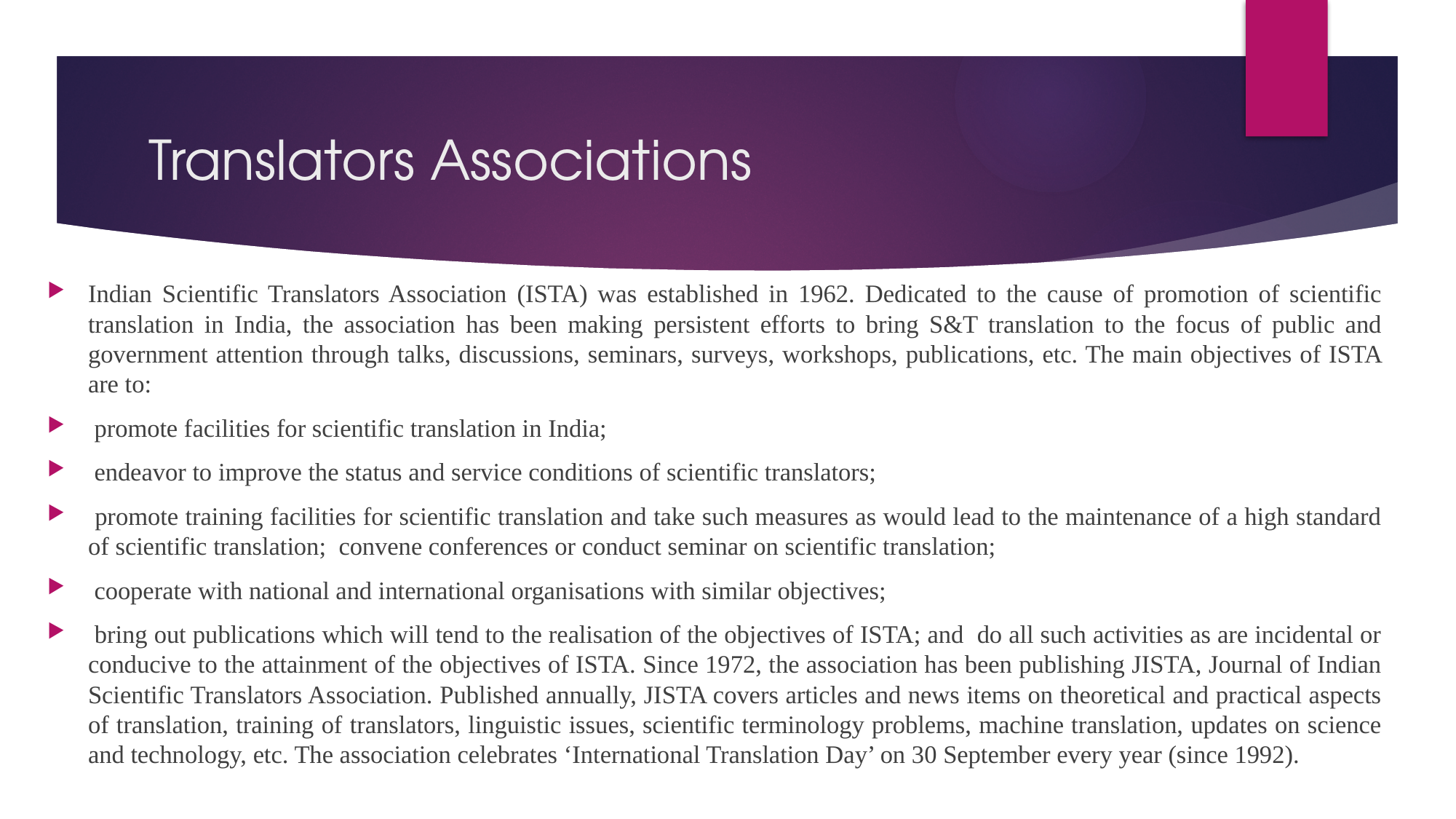

# Translators Associations
Indian Scientific Translators Association (ISTA) was established in 1962. Dedicated to the cause of promotion of scientific translation in India, the association has been making persistent efforts to bring S&T translation to the focus of public and government attention through talks, discussions, seminars, surveys, workshops, publications, etc. The main objectives of ISTA are to:
 promote facilities for scientific translation in India;
 endeavor to improve the status and service conditions of scientific translators;
 promote training facilities for scientific translation and take such measures as would lead to the maintenance of a high standard of scientific translation;  convene conferences or conduct seminar on scientific translation;
 cooperate with national and international organisations with similar objectives;
 bring out publications which will tend to the realisation of the objectives of ISTA; and  do all such activities as are incidental or conducive to the attainment of the objectives of ISTA. Since 1972, the association has been publishing JISTA, Journal of Indian Scientific Translators Association. Published annually, JISTA covers articles and news items on theoretical and practical aspects of translation, training of translators, linguistic issues, scientific terminology problems, machine translation, updates on science and technology, etc. The association celebrates ‘International Translation Day’ on 30 September every year (since 1992).